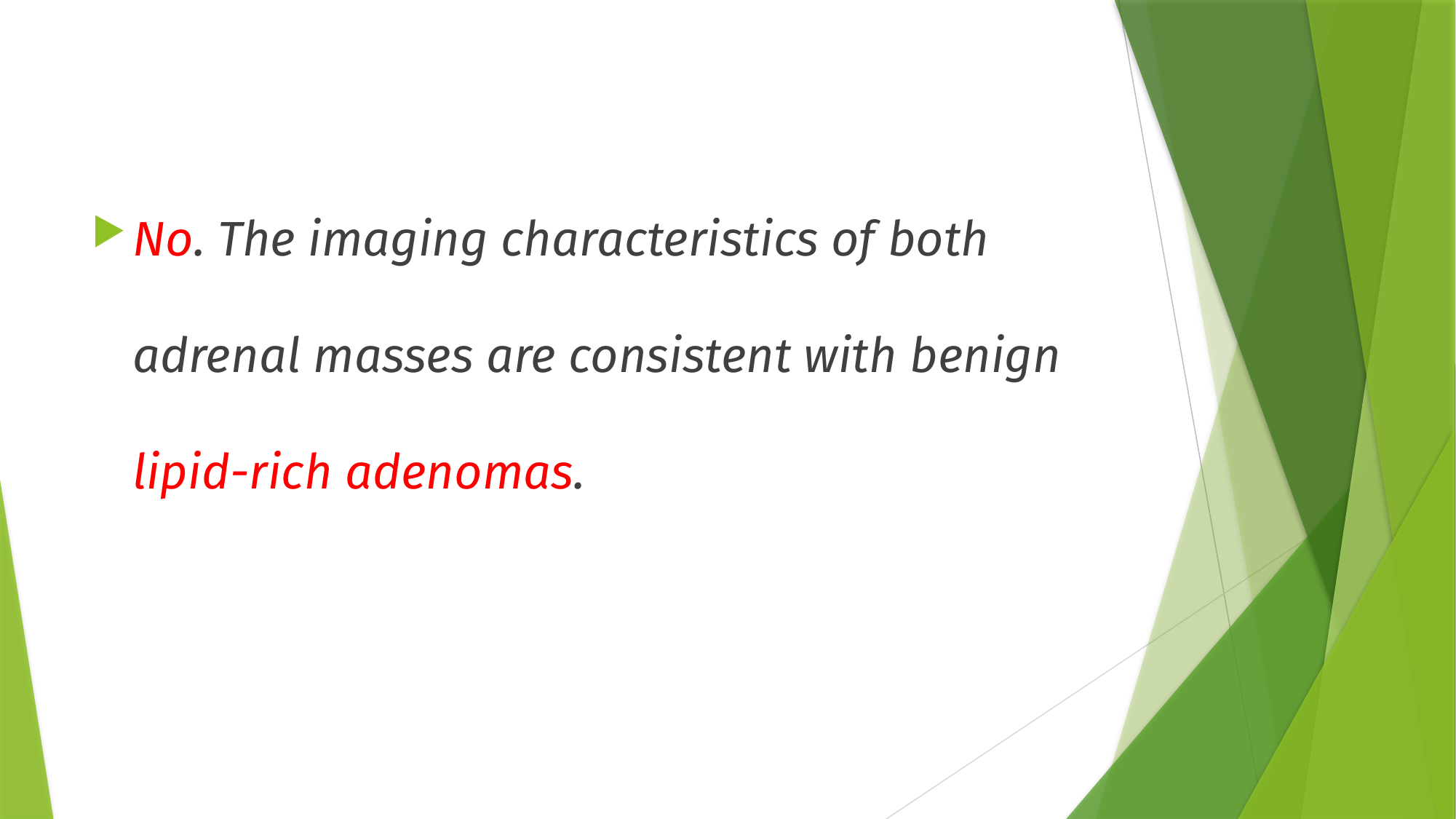

#
No. The imaging characteristics of both adrenal masses are consistent with benign lipid-rich adenomas.